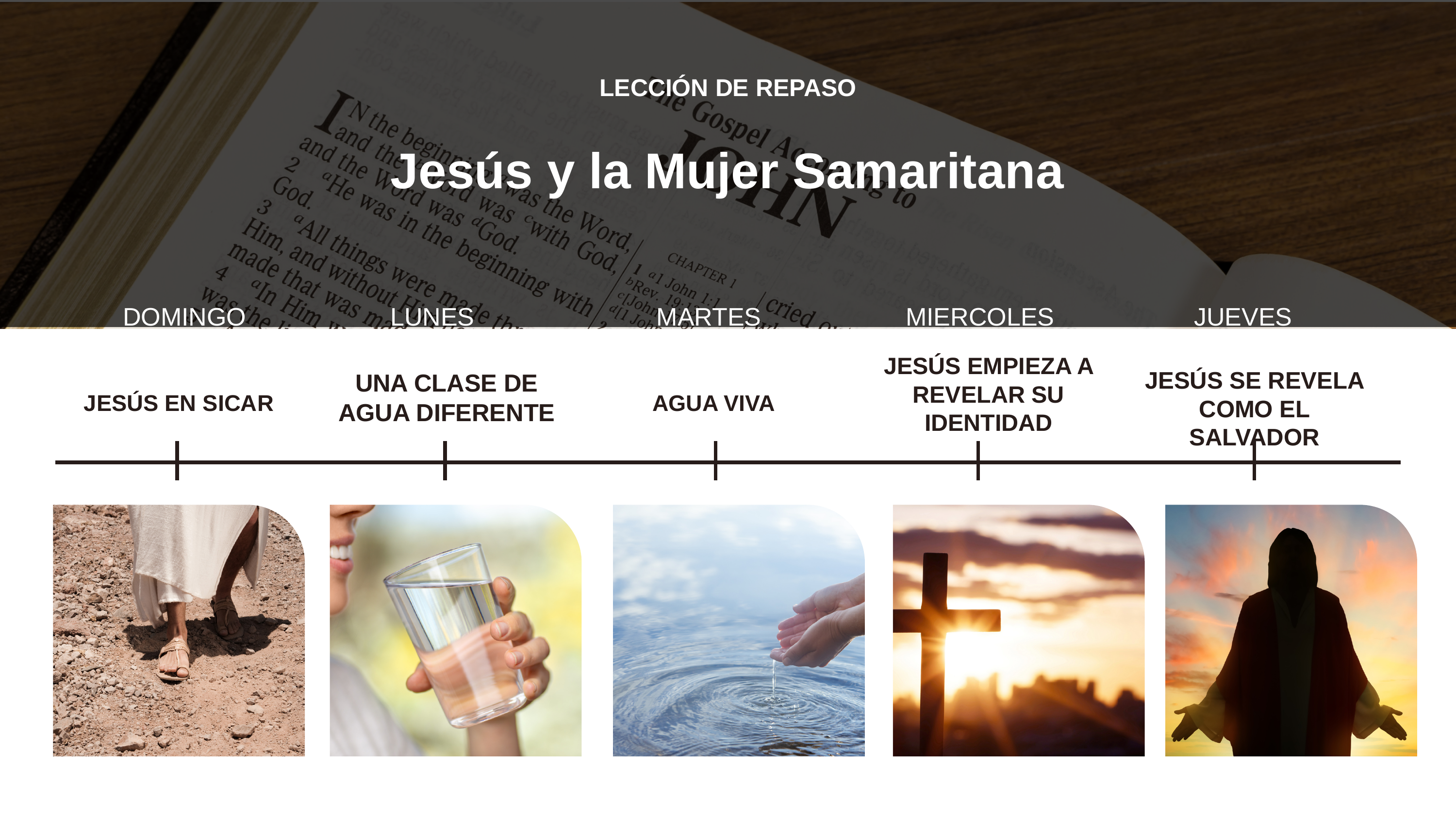

LECCIÓN DE REPASO
Jesús y la Mujer Samaritana
DOMINGO
LUNES
MARTES
MIERCOLES
JUEVES
JESÚS EMPIEZA A REVELAR SU IDENTIDAD
JESÚS SE REVELA COMO EL SALVADOR
UNA CLASE DE AGUA DIFERENTE
JESÚS EN SICAR
AGUA VIVA